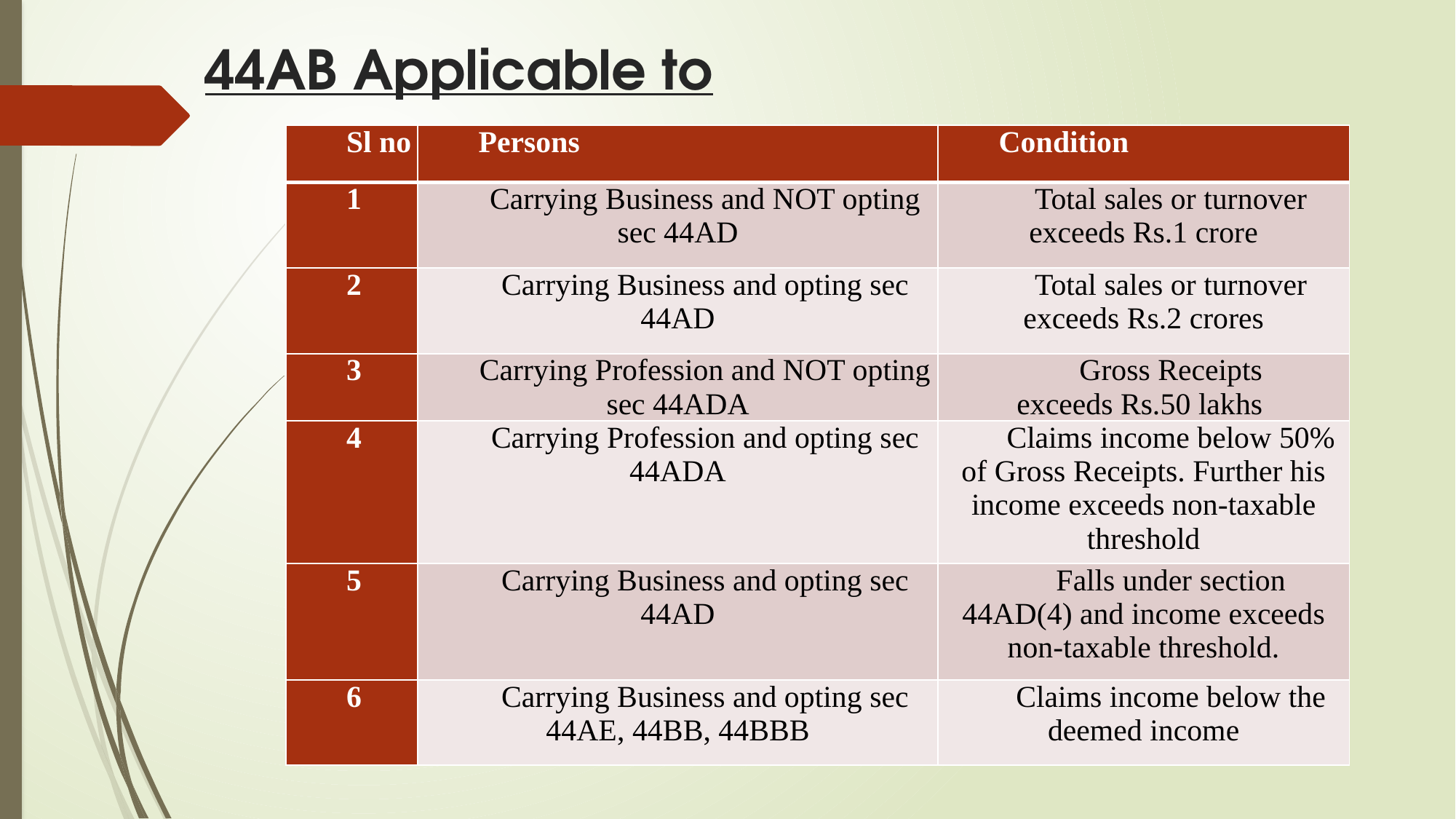

# 44AB Applicable to
| Sl no | Persons | Condition |
| --- | --- | --- |
| 1 | Carrying Business and NOT opting sec 44AD | Total sales or turnover exceeds Rs.1 crore |
| 2 | Carrying Business and opting sec 44AD | Total sales or turnover exceeds Rs.2 crores |
| 3 | Carrying Profession and NOT opting sec 44ADA | Gross Receipts exceeds Rs.50 lakhs |
| 4 | Carrying Profession and opting sec 44ADA | Claims income below 50% of Gross Receipts. Further his income exceeds non-taxable threshold |
| 5 | Carrying Business and opting sec 44AD | Falls under section 44AD(4) and income exceeds non-taxable threshold. |
| 6 | Carrying Business and opting sec 44AE, 44BB, 44BBB | Claims income below the deemed income |